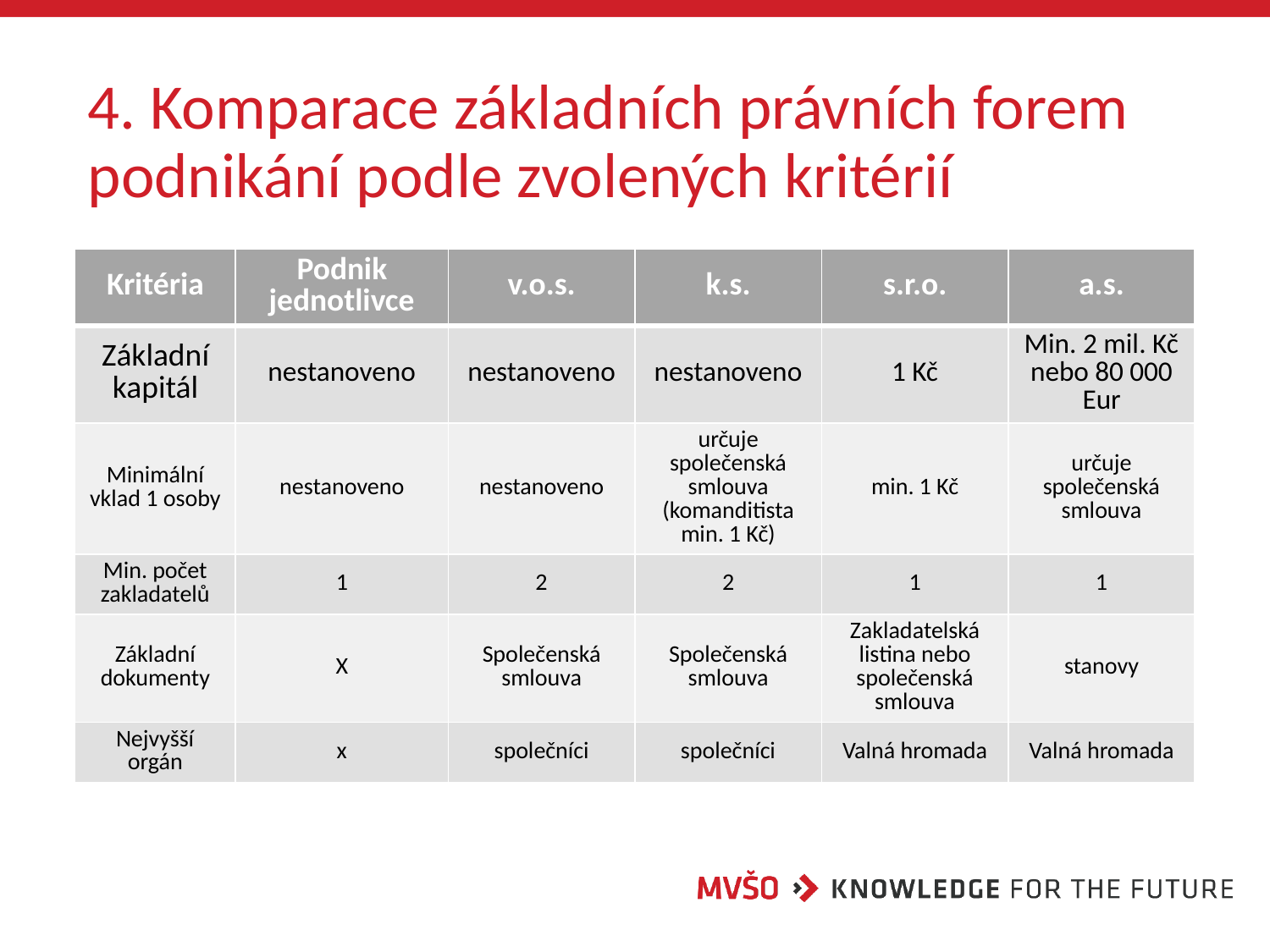

# 4. Komparace základních právních forem podnikání podle zvolených kritérií
| Kritéria | Podnik jednotlivce | v.o.s. | k.s. | s.r.o. | a.s. |
| --- | --- | --- | --- | --- | --- |
| Základní kapitál | nestanoveno | nestanoveno | nestanoveno | 1 Kč | Min. 2 mil. Kč nebo 80 000 Eur |
| Minimální vklad 1 osoby | nestanoveno | nestanoveno | určuje společenská smlouva (komanditista min. 1 Kč) | min. 1 Kč | určuje společenská smlouva |
| Min. počet zakladatelů | 1 | 2 | 2 | 1 | 1 |
| Základní dokumenty | X | Společenská smlouva | Společenská smlouva | Zakladatelská listina nebo společenská smlouva | stanovy |
| Nejvyšší orgán | x | společníci | společníci | Valná hromada | Valná hromada |